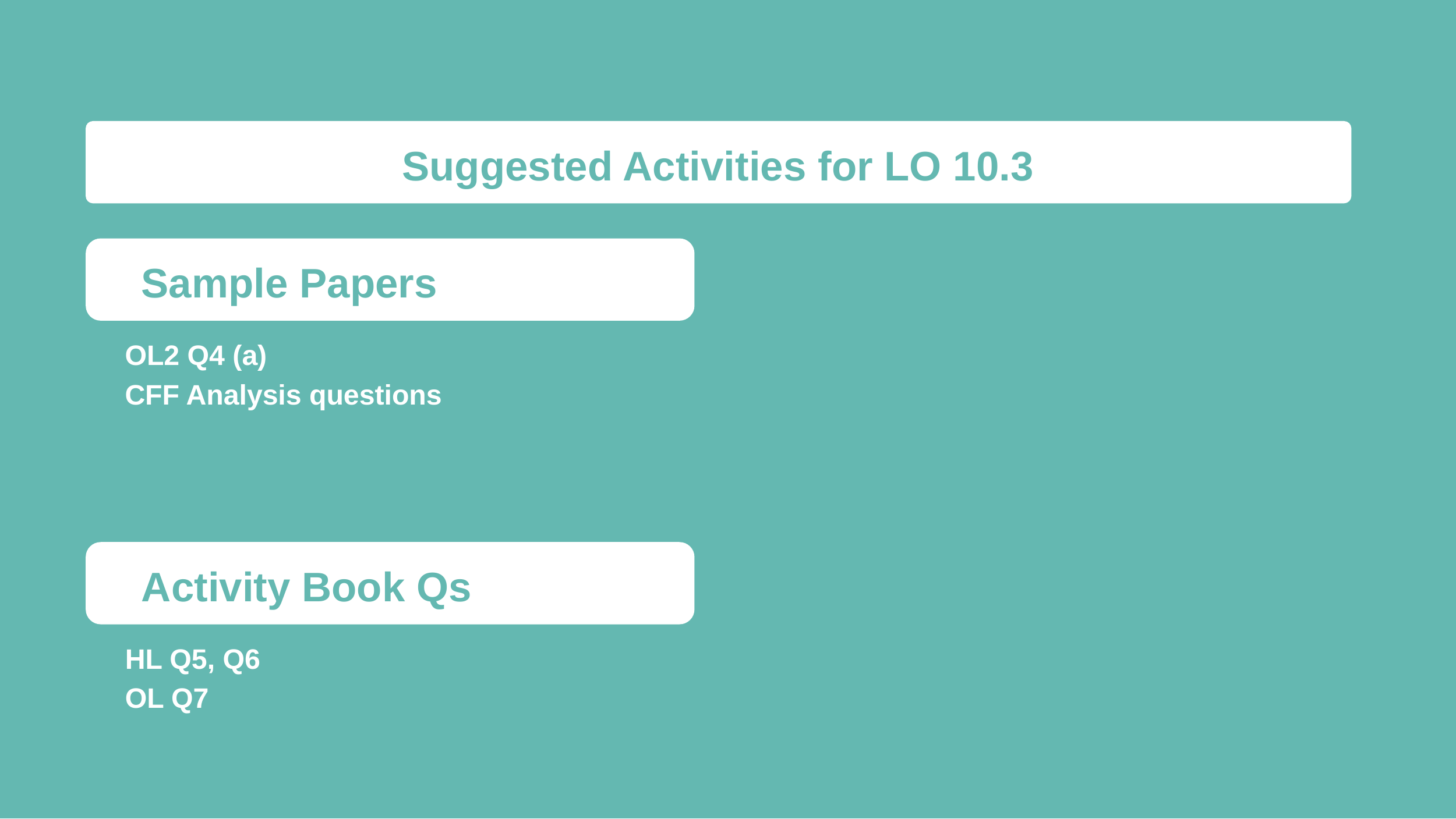

Suggested Activities for LO 10.3

Sample Papers
OL2 Q4 (a)
CFF Analysis questions

Activity Book Qs
HL Q5, Q6
OL Q7